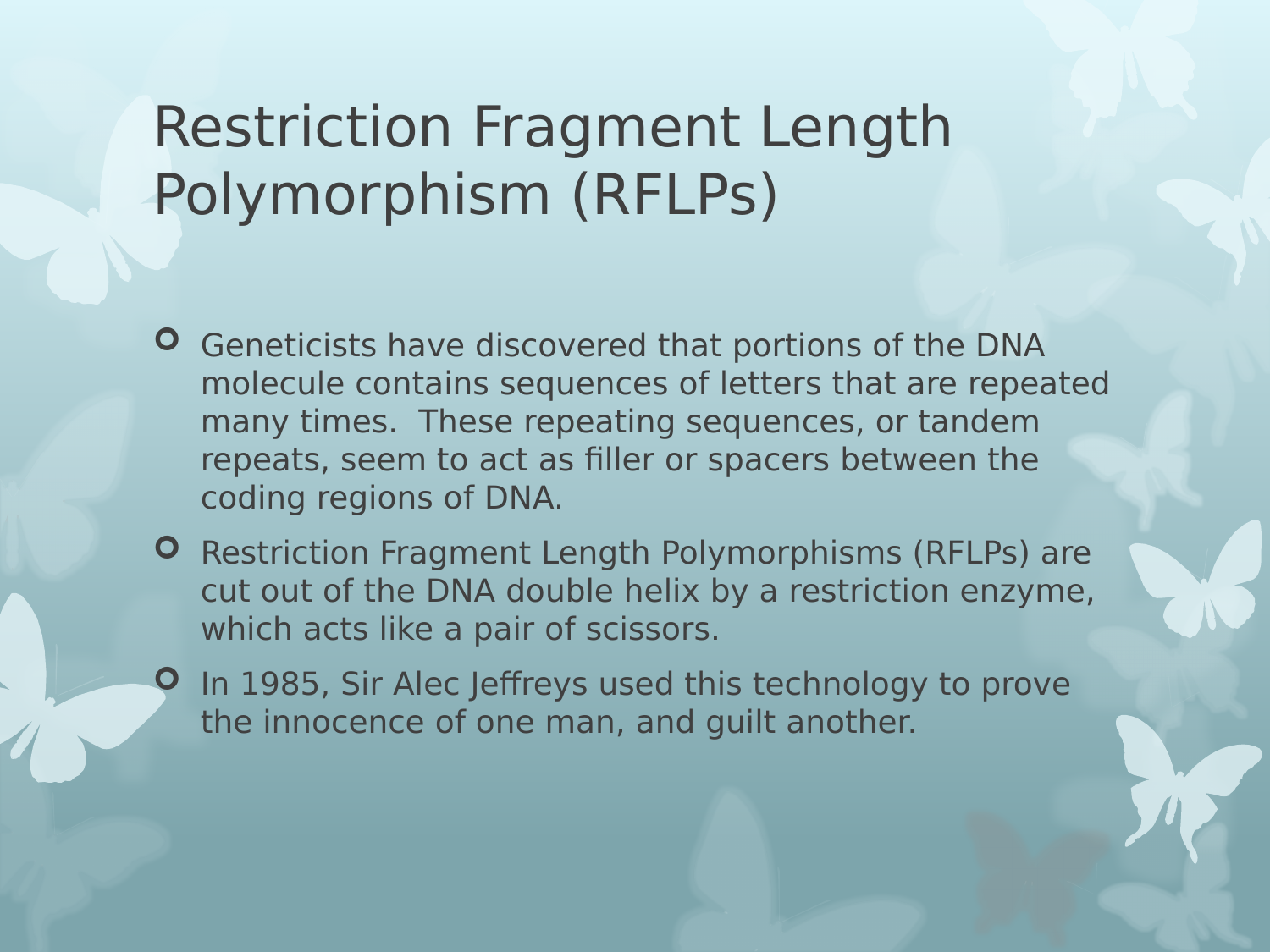

# Restriction Fragment Length Polymorphism (RFLPs)
Geneticists have discovered that portions of the DNA molecule contains sequences of letters that are repeated many times.  These repeating sequences, or tandem repeats, seem to act as filler or spacers between the coding regions of DNA.
Restriction Fragment Length Polymorphisms (RFLPs) are cut out of the DNA double helix by a restriction enzyme, which acts like a pair of scissors.
In 1985, Sir Alec Jeffreys used this technology to prove the innocence of one man, and guilt another.